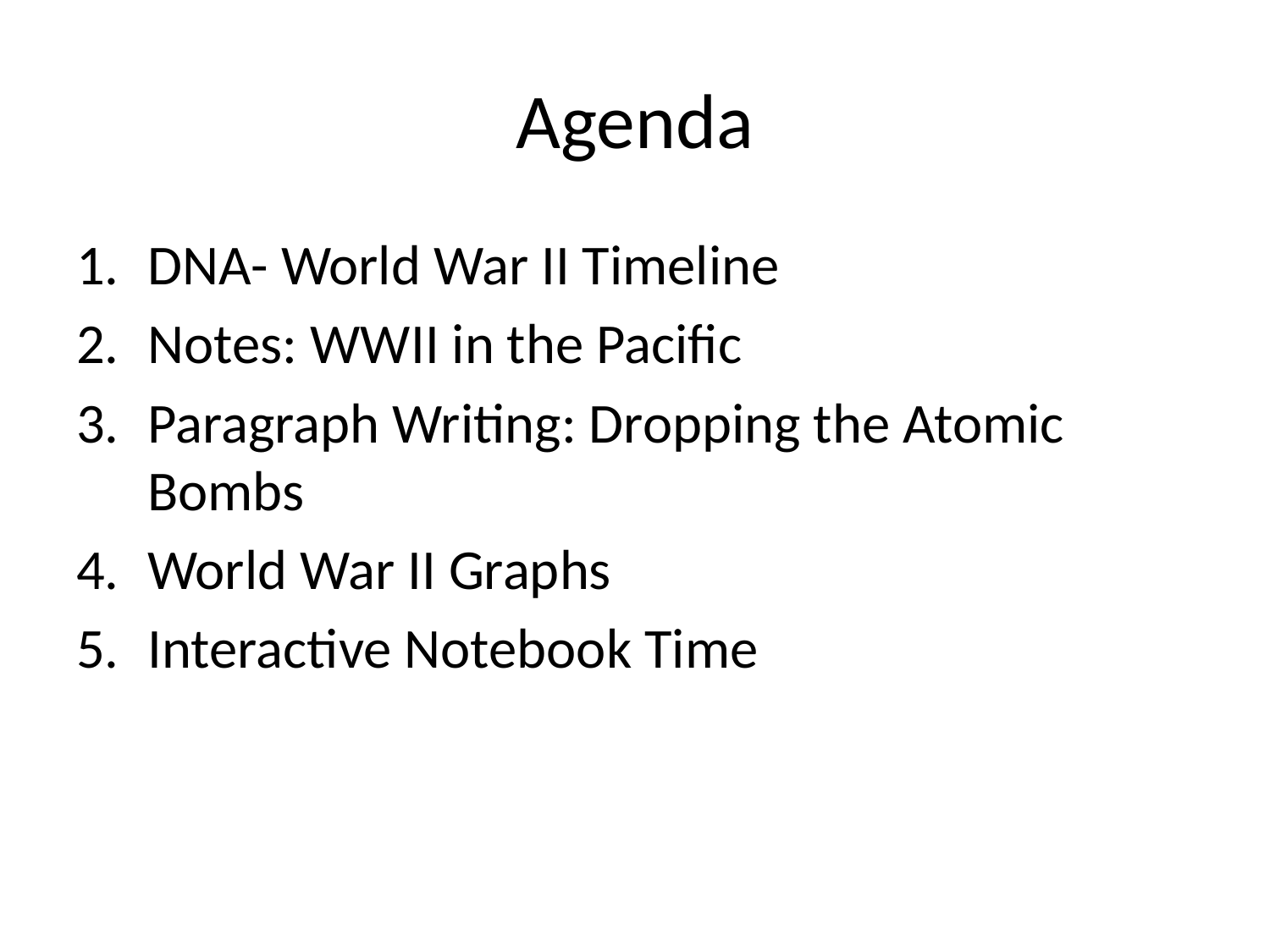

# Agenda
DNA- World War II Timeline
Notes: WWII in the Pacific
Paragraph Writing: Dropping the Atomic Bombs
World War II Graphs
Interactive Notebook Time